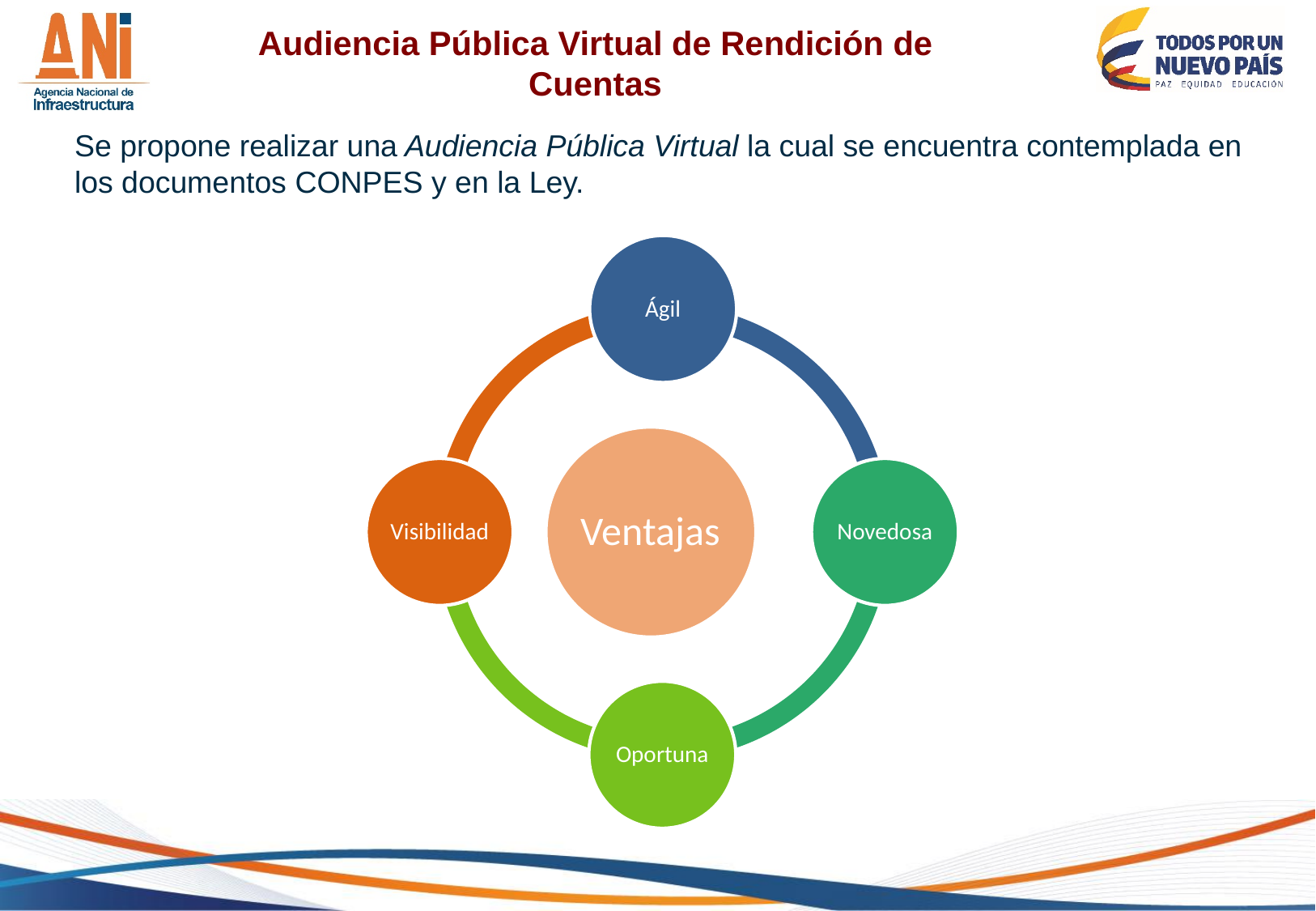

Audiencia Pública Virtual de Rendición de Cuentas
Se propone realizar una Audiencia Pública Virtual la cual se encuentra contemplada en
los documentos CONPES y en la Ley.
Ventajas
Ágil
Novedosa
Oportuna
Visibilidad